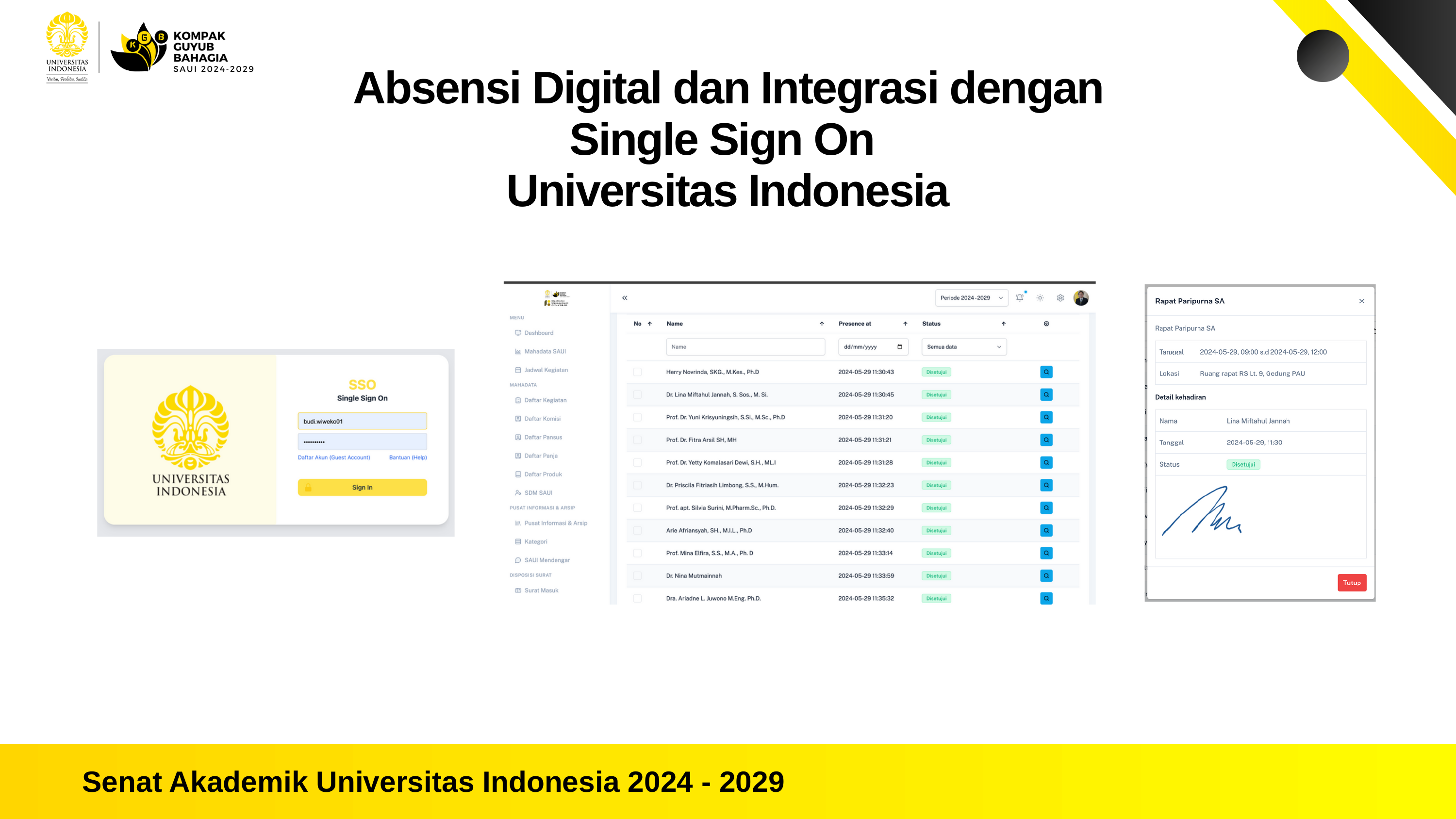

Absensi Digital dan Integrasi dengan Single Sign On
Universitas Indonesia

Senat Akademik Universitas Indonesia 2024 - 2029